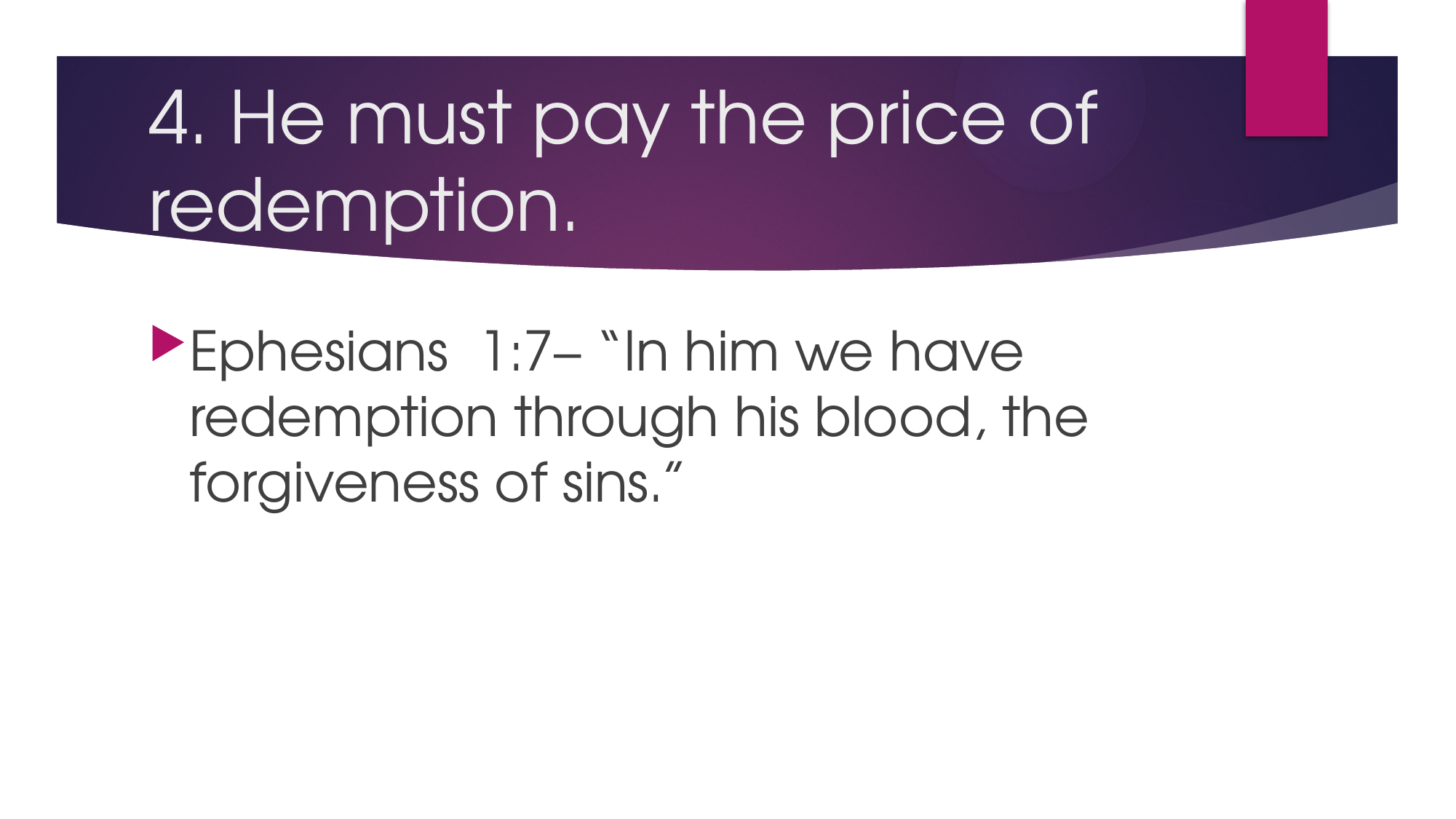

# 4. He must pay the price of redemption.
Ephesians  1:7– “In him we have redemption through his blood, the forgiveness of sins.”